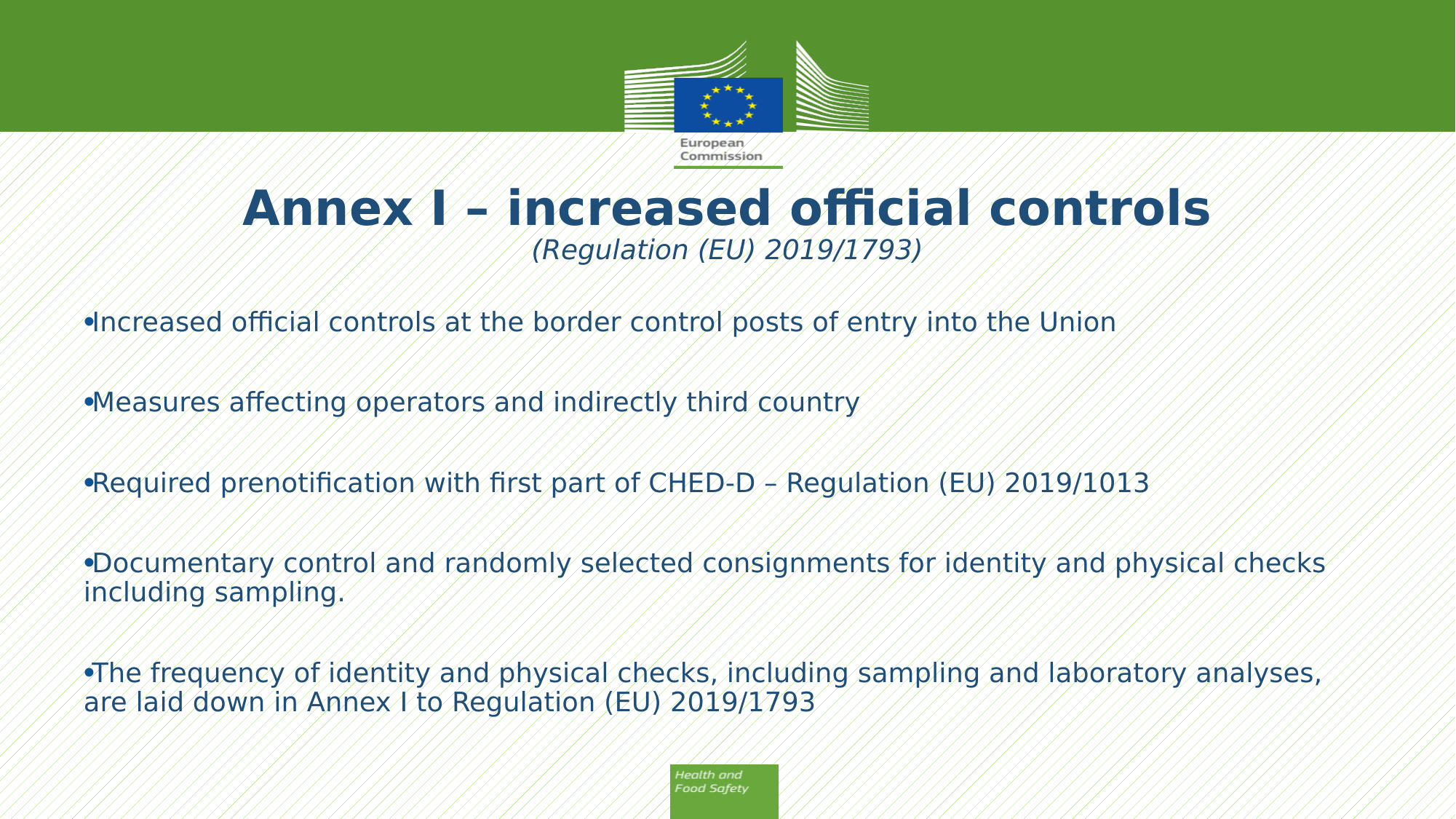

# Annex I – increased official controls (Regulation (EU) 2019/1793)
Increased official controls at the border control posts of entry into the Union

Measures affecting operators and indirectly third country

Required prenotification with first part of CHED-D – Regulation (EU) 2019/1013

Documentary control and randomly selected consignments for identity and physical checks including sampling.

The frequency of identity and physical checks, including sampling and laboratory analyses, are laid down in Annex I to Regulation (EU) 2019/1793